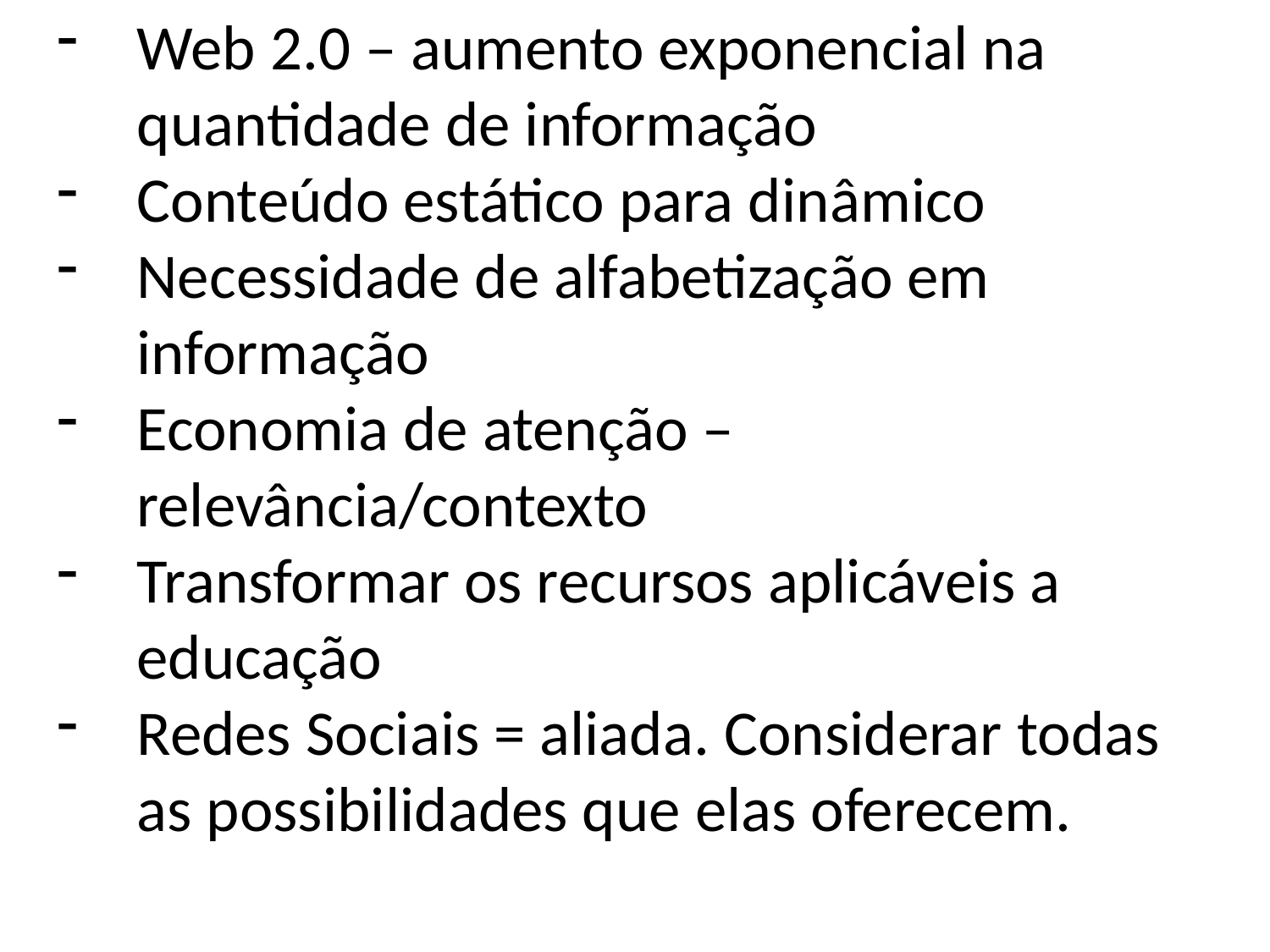

Web 2.0 – aumento exponencial na quantidade de informação
Conteúdo estático para dinâmico
Necessidade de alfabetização em informação
Economia de atenção – relevância/contexto
Transformar os recursos aplicáveis a educação
Redes Sociais = aliada. Considerar todas as possibilidades que elas oferecem.

EVOLUÇÃO DOS CONTEÚDOS